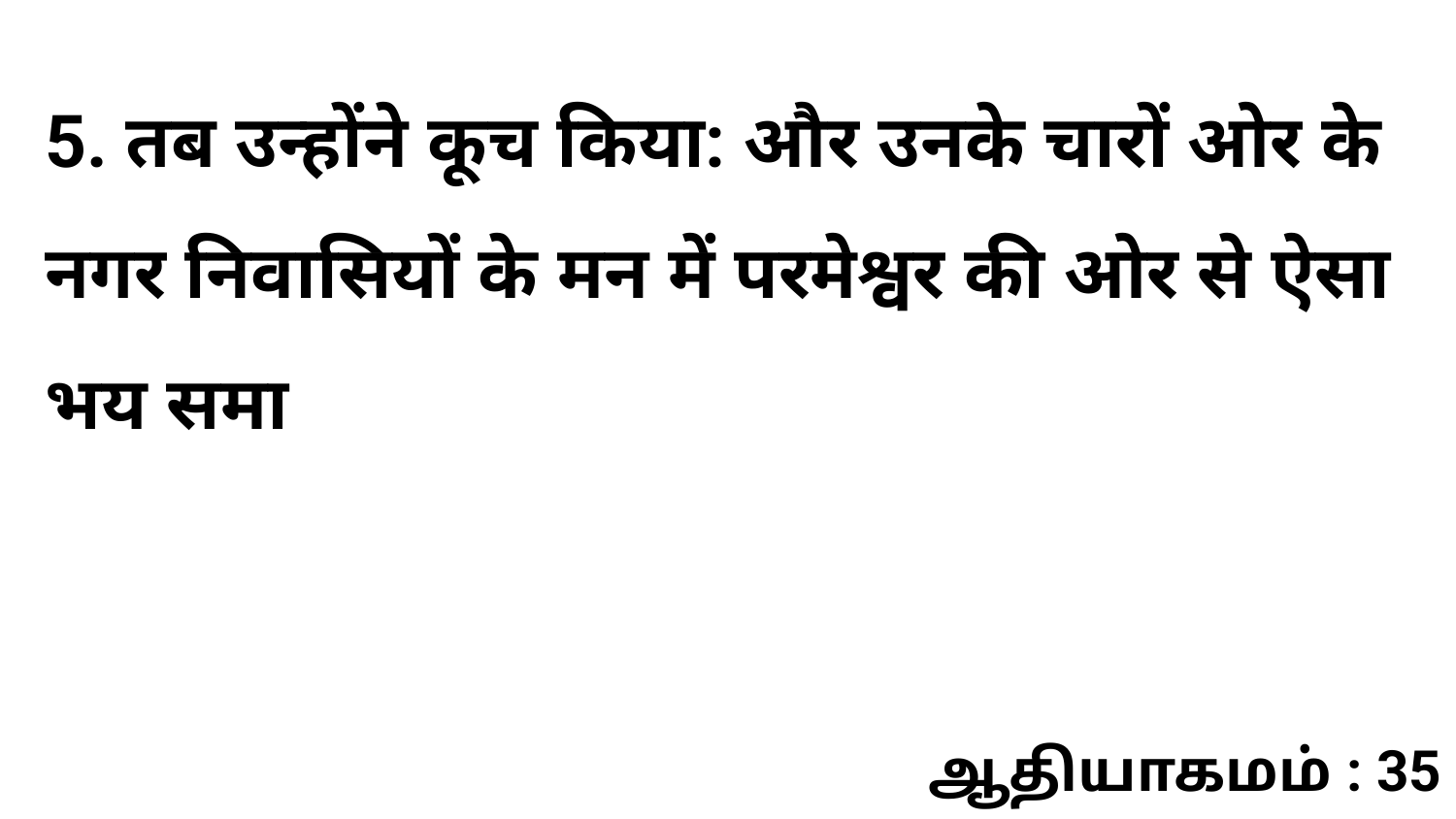

5. तब उन्होंने कूच किया: और उनके चारों ओर के नगर निवासियों के मन में परमेश्वर की ओर से ऐसा भय समा
ஆதியாகமம் : 35